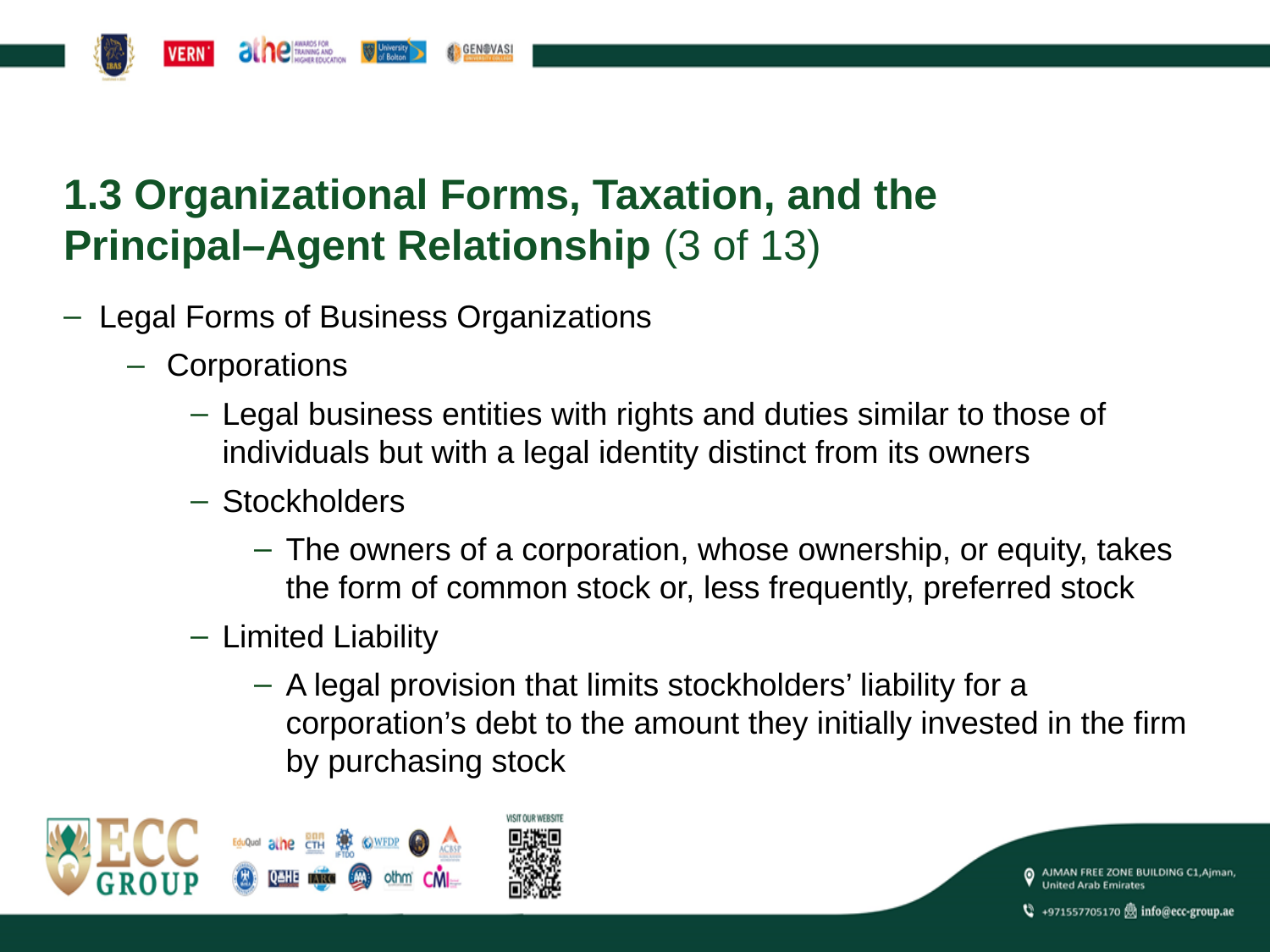

# 1.3 Organizational Forms, Taxation, and the Principal–Agent Relationship (3 of 13)
Legal Forms of Business Organizations
Corporations
Legal business entities with rights and duties similar to those of individuals but with a legal identity distinct from its owners
Stockholders
The owners of a corporation, whose ownership, or equity, takes the form of common stock or, less frequently, preferred stock
Limited Liability
A legal provision that limits stockholders’ liability for a corporation’s debt to the amount they initially invested in the firm by purchasing stock